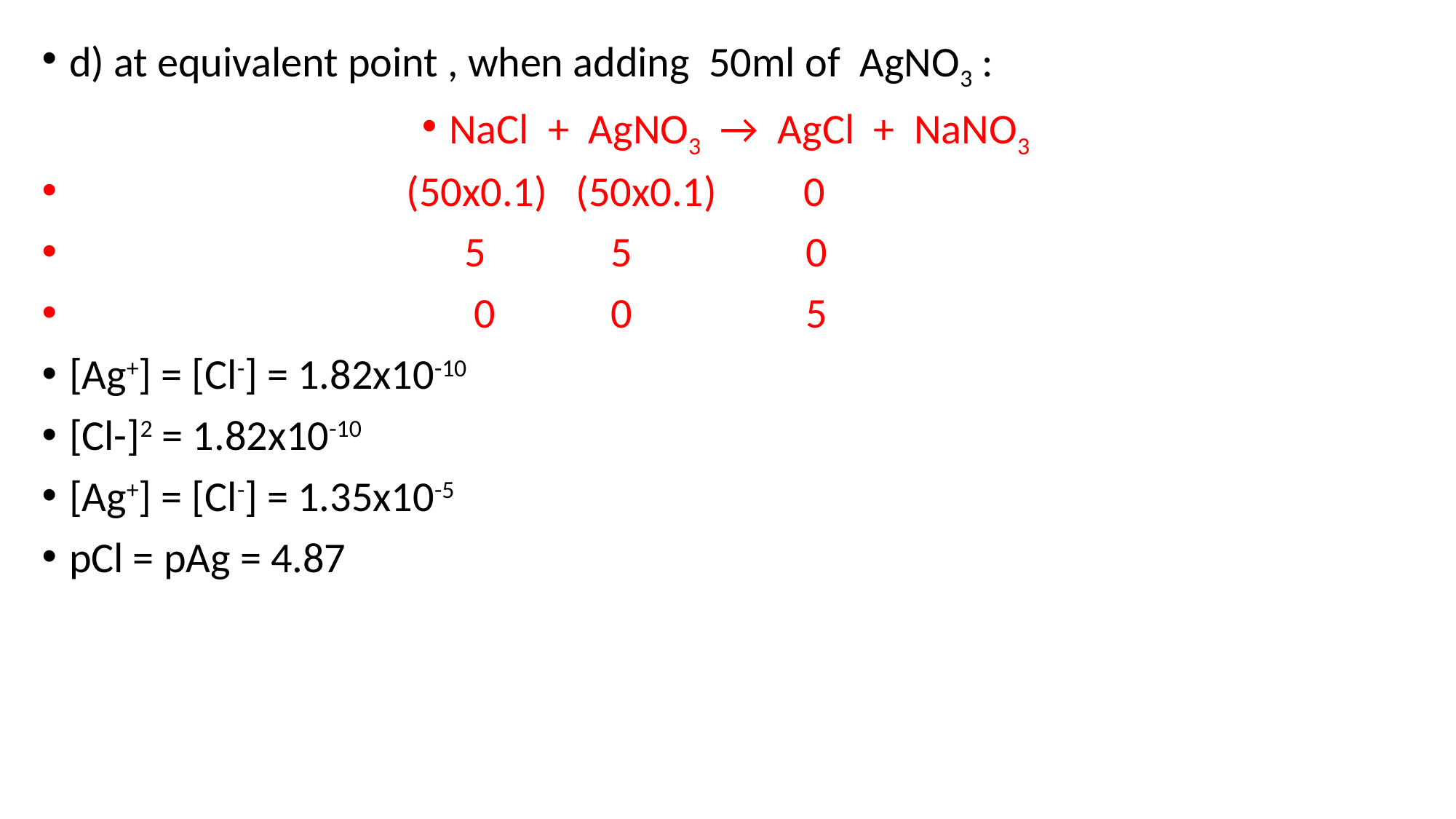

d) at equivalent point , when adding  50ml of  AgNO3 :
NaCl  +  AgNO3  →  AgCl  +  NaNO3
                                   (50x0.1)   (50x0.1)         0
                                         5             5                  0
                                          0            0                  5
[Ag+] = [Cl-] = 1.82x10-10
[Cl-]2 = 1.82x10-10
[Ag+] = [Cl-] = 1.35x10-5
pCl = pAg = 4.87